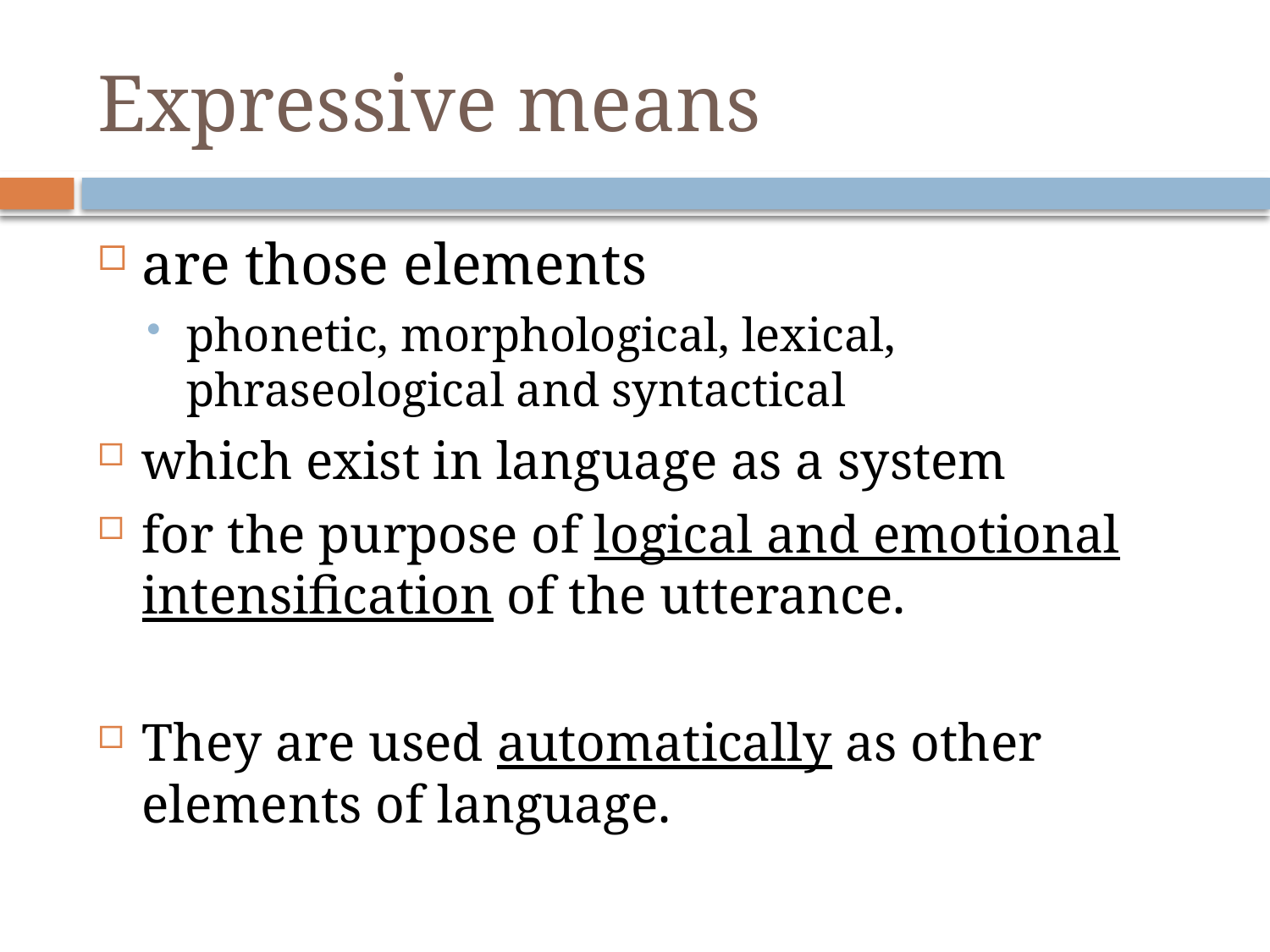

# Expressive means
are those elements
phonetic, morphological, lexical, phraseological and syntactical
which exist in language as a system
for the purpose of logical and emotional intensification of the utterance.

They are used automatically as other elements of language.